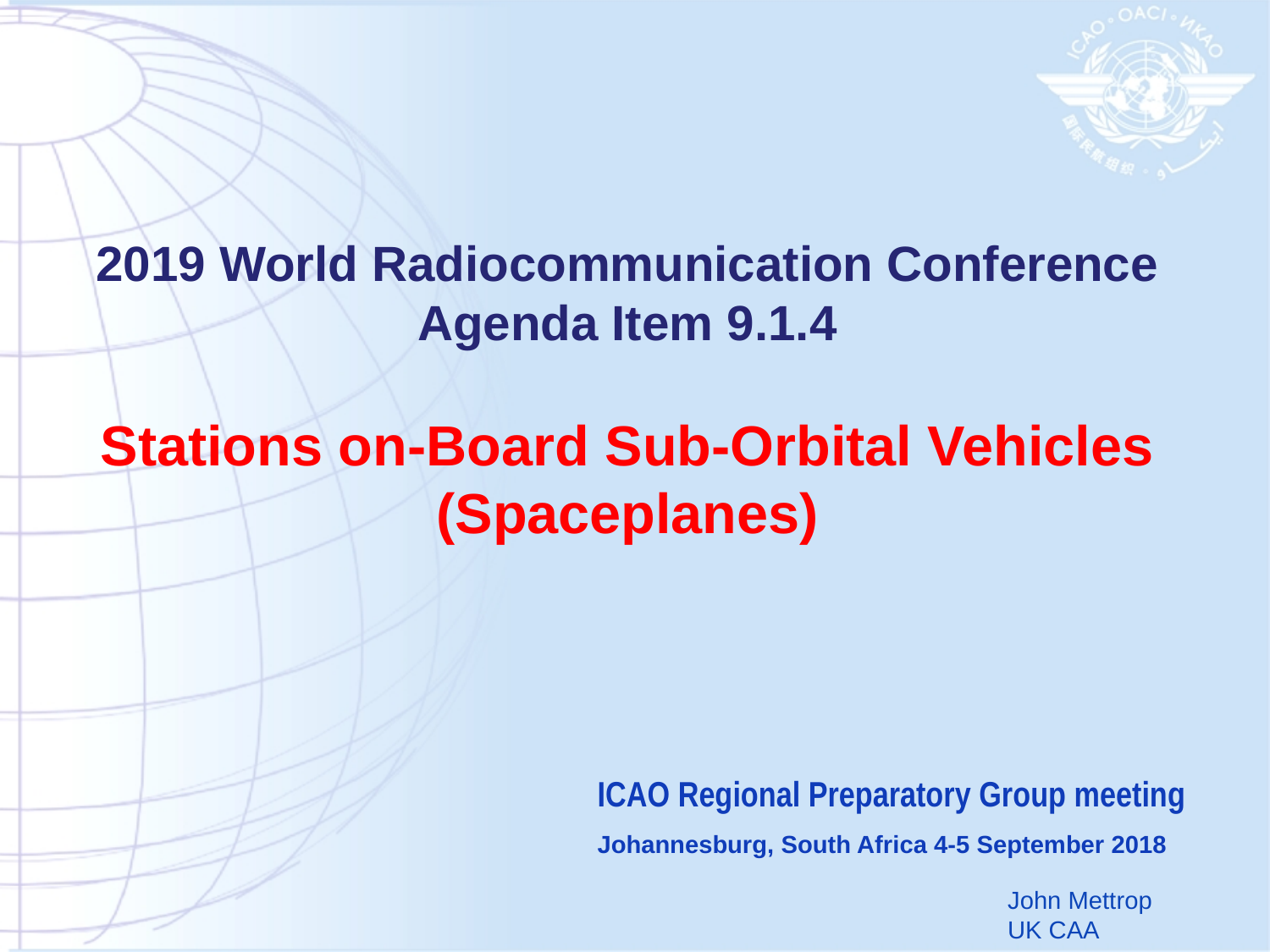

2019 World Radiocommunication Conference Agenda Item 9.1.4

Stations on-Board Sub-Orbital Vehicles
(Spaceplanes)

ICAO Regional Preparatory Group meeting
Johannesburg, South Africa 4-5 September 2018
John Mettrop
UK CAA